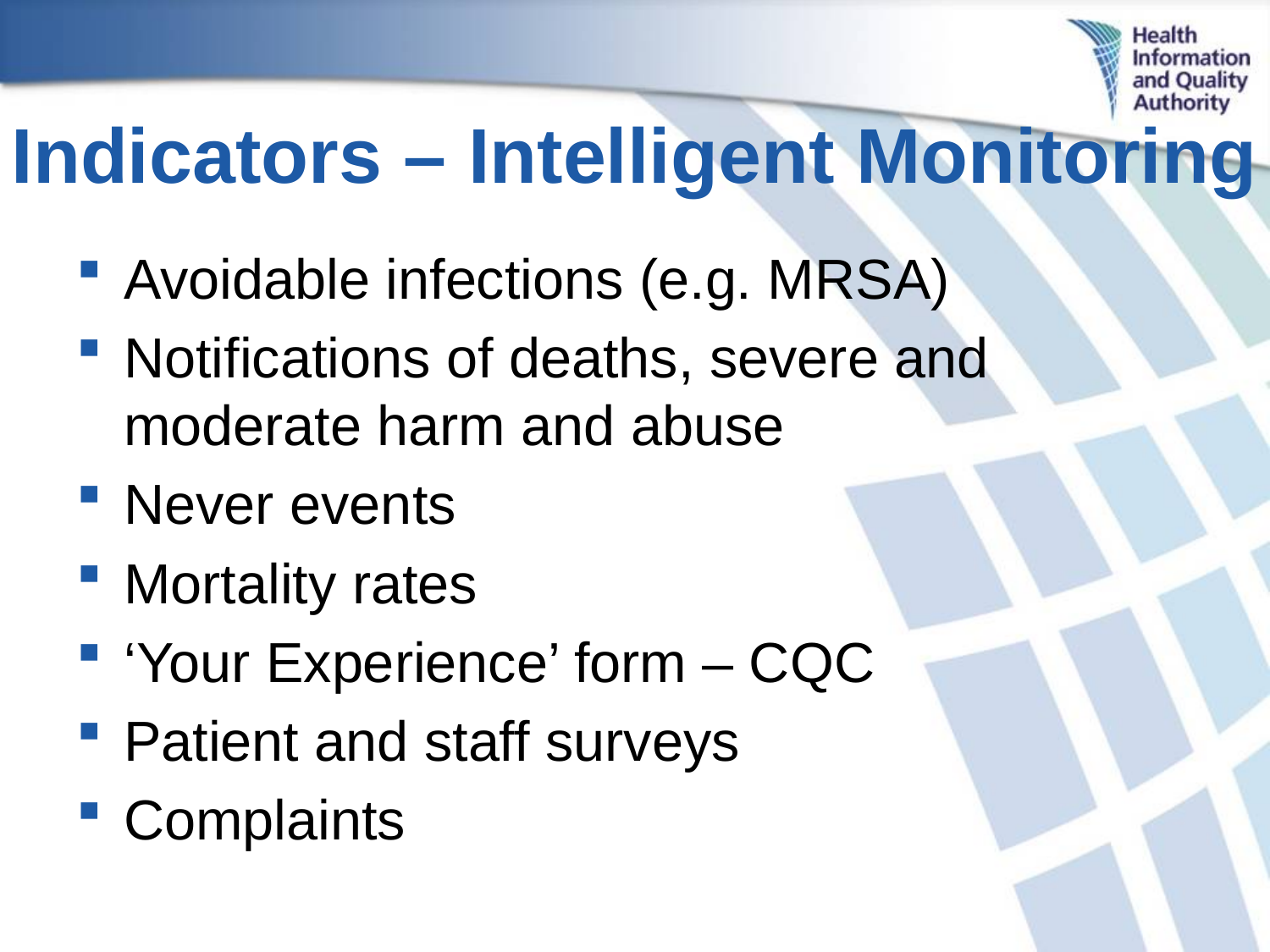

# Indicators – Intelligent Monitoring
Avoidable infections (e.g. MRSA)
Notifications of deaths, severe and moderate harm and abuse
Never events
Mortality rates
‘Your Experience’ form – CQC
Patient and staff surveys
Complaints